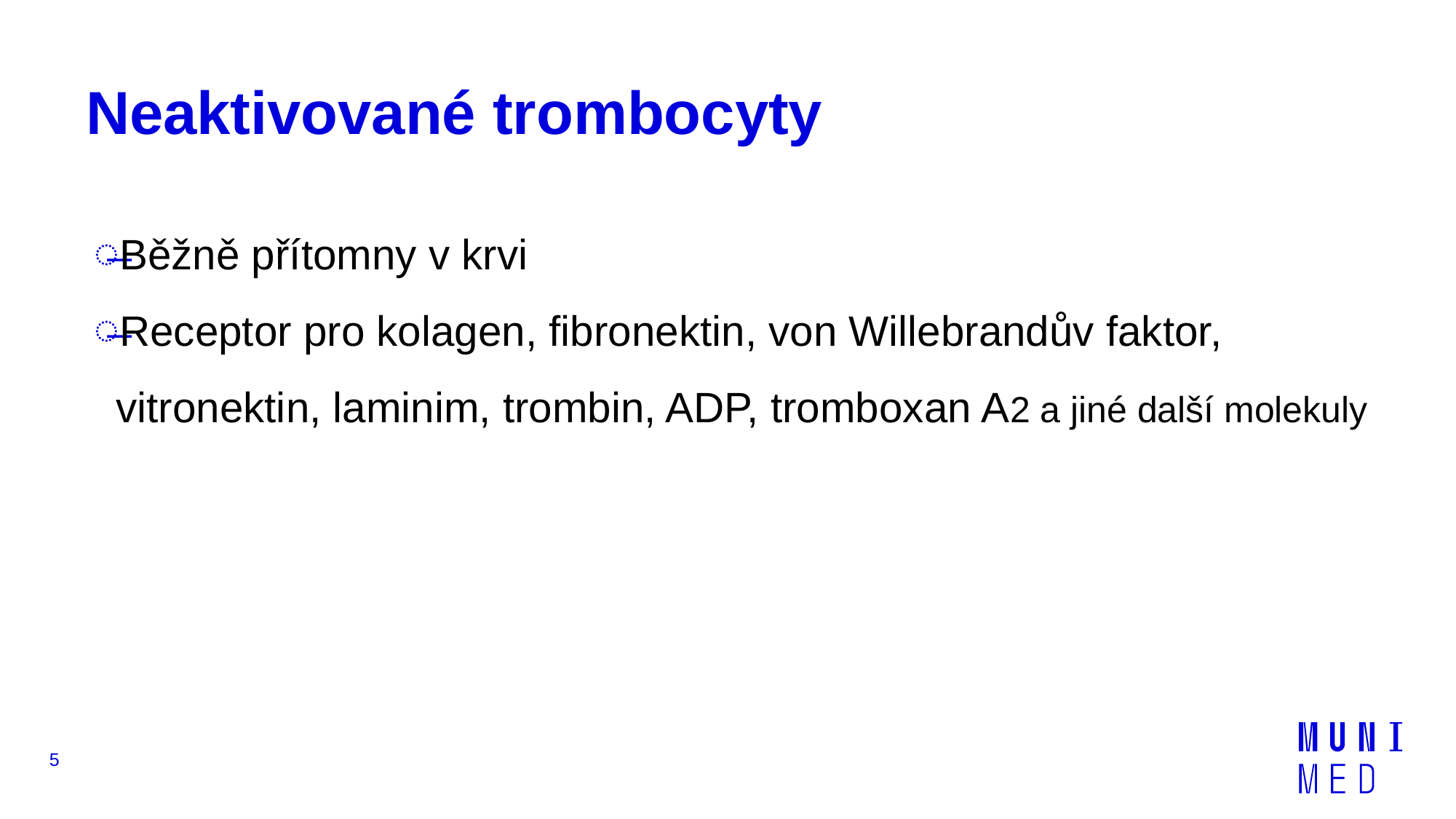

# Neaktivované trombocyty
Běžně přítomny v krvi
Receptor pro kolagen, fibronektin, von Willebrandův faktor, vitronektin, laminim, trombin, ADP, tromboxan A2 a jiné další molekuly
5